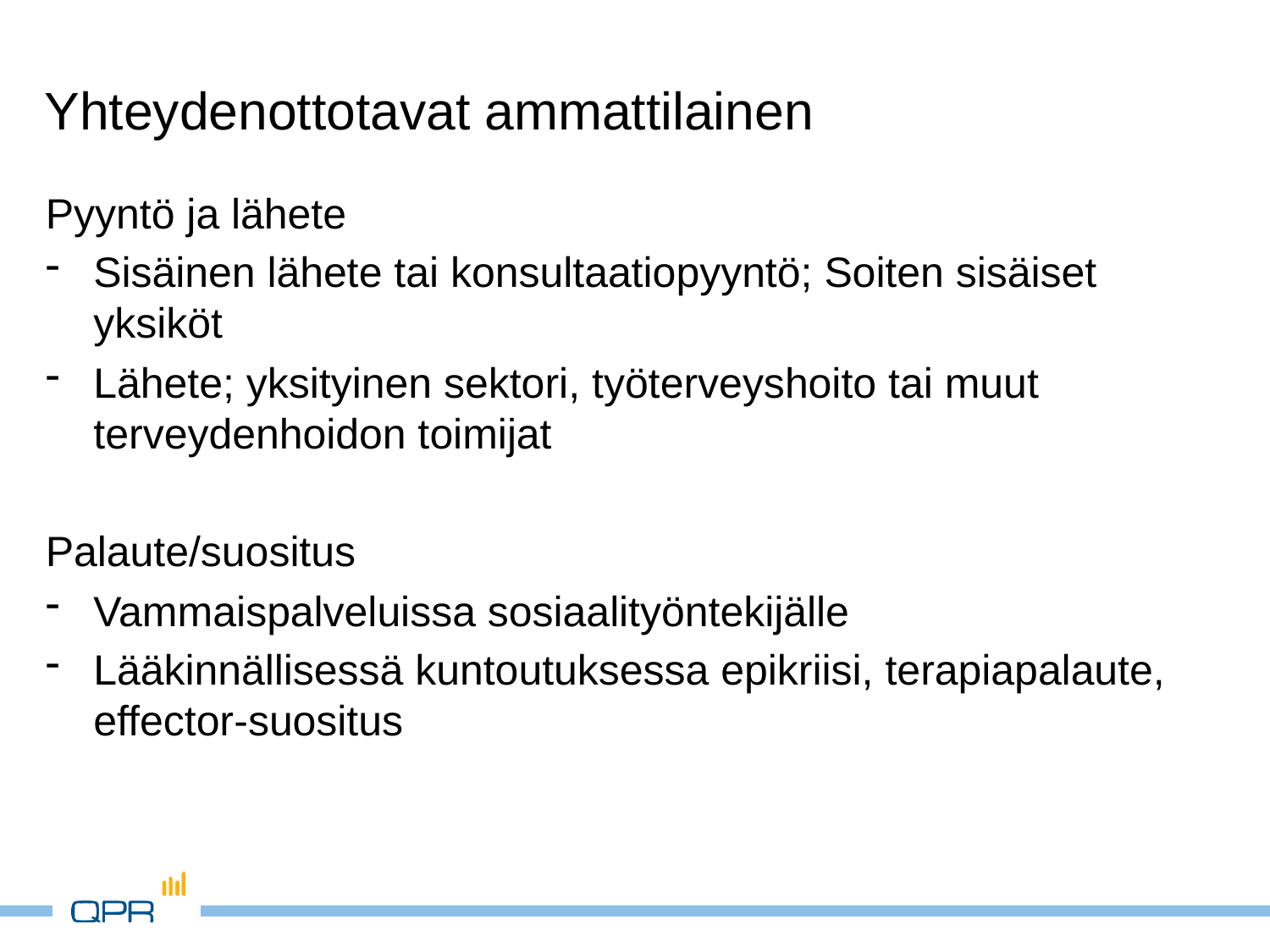

# Yhteydenottotavat ammattilainen
Pyyntö ja lähete
Sisäinen lähete tai konsultaatiopyyntö; Soiten sisäiset yksiköt
Lähete; yksityinen sektori, työterveyshoito tai muut terveydenhoidon toimijat

Palaute/suositus
Vammaispalveluissa sosiaalityöntekijälle
Lääkinnällisessä kuntoutuksessa epikriisi, terapiapalaute, effector-suositus